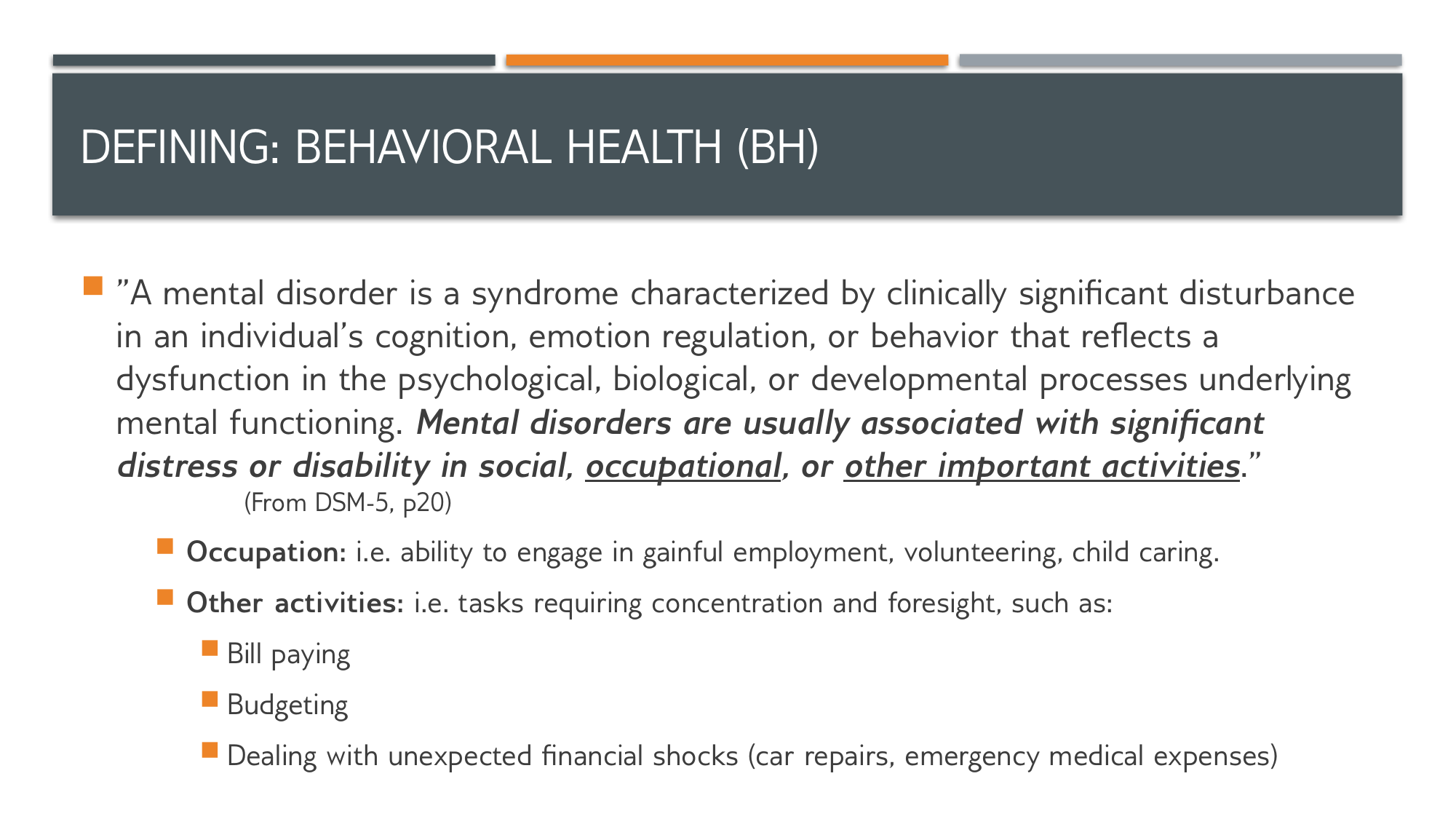

# Defining: Behavioral Health (BH)
”A mental disorder is a syndrome characterized by clinically significant disturbance in an individual’s cognition, emotion regulation, or behavior that reflects a dysfunction in the psychological, biological, or developmental processes underlying mental functioning. Mental disorders are usually associated with significant distress or disability in social, occupational, or other important activities.”                               (From DSM-5, p20)
Occupation: i.e. ability to engage in gainful employment, volunteering, child caring.
Other activities: i.e. tasks requiring concentration and foresight, such as:
Bill paying
Budgeting
Dealing with unexpected financial shocks (car repairs, emergency medical expenses)